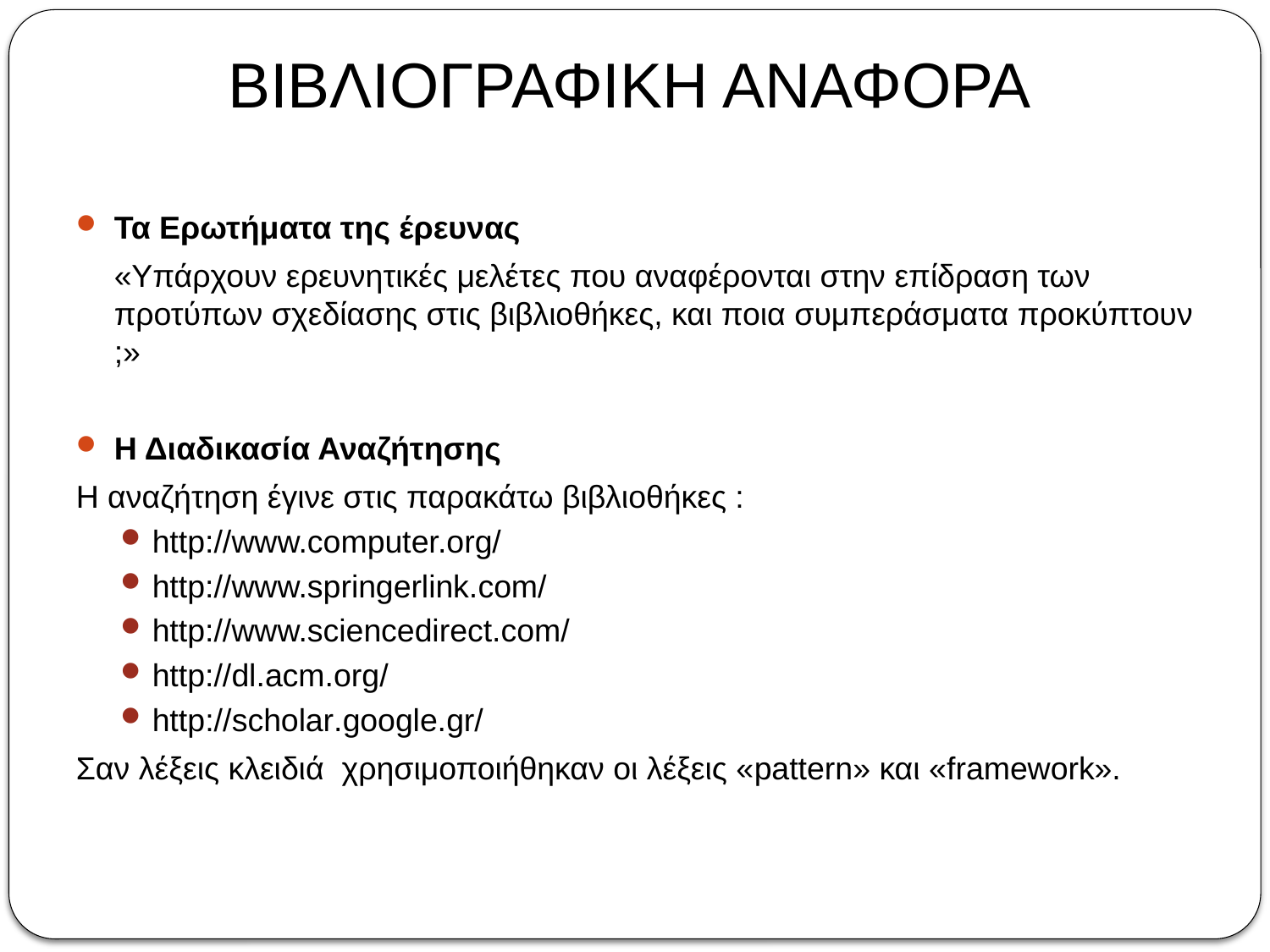

# ΒΙΒΛΙΟΓΡΑΦΙΚΗ ΑΝΑΦΟΡΑ
Τα Ερωτήματα της έρευνας
	«Υπάρχουν ερευνητικές μελέτες που αναφέρονται στην επίδραση των προτύπων σχεδίασης στις βιβλιοθήκες, και ποια συμπεράσματα προκύπτουν ;»

Η Διαδικασία Αναζήτησης
Η αναζήτηση έγινε στις παρακάτω βιβλιοθήκες :
http://www.computer.org/
http://www.springerlink.com/
http://www.sciencedirect.com/
http://dl.acm.org/
http://scholar.google.gr/
Σαν λέξεις κλειδιά  χρησιμοποιήθηκαν οι λέξεις «pattern» και «framework».